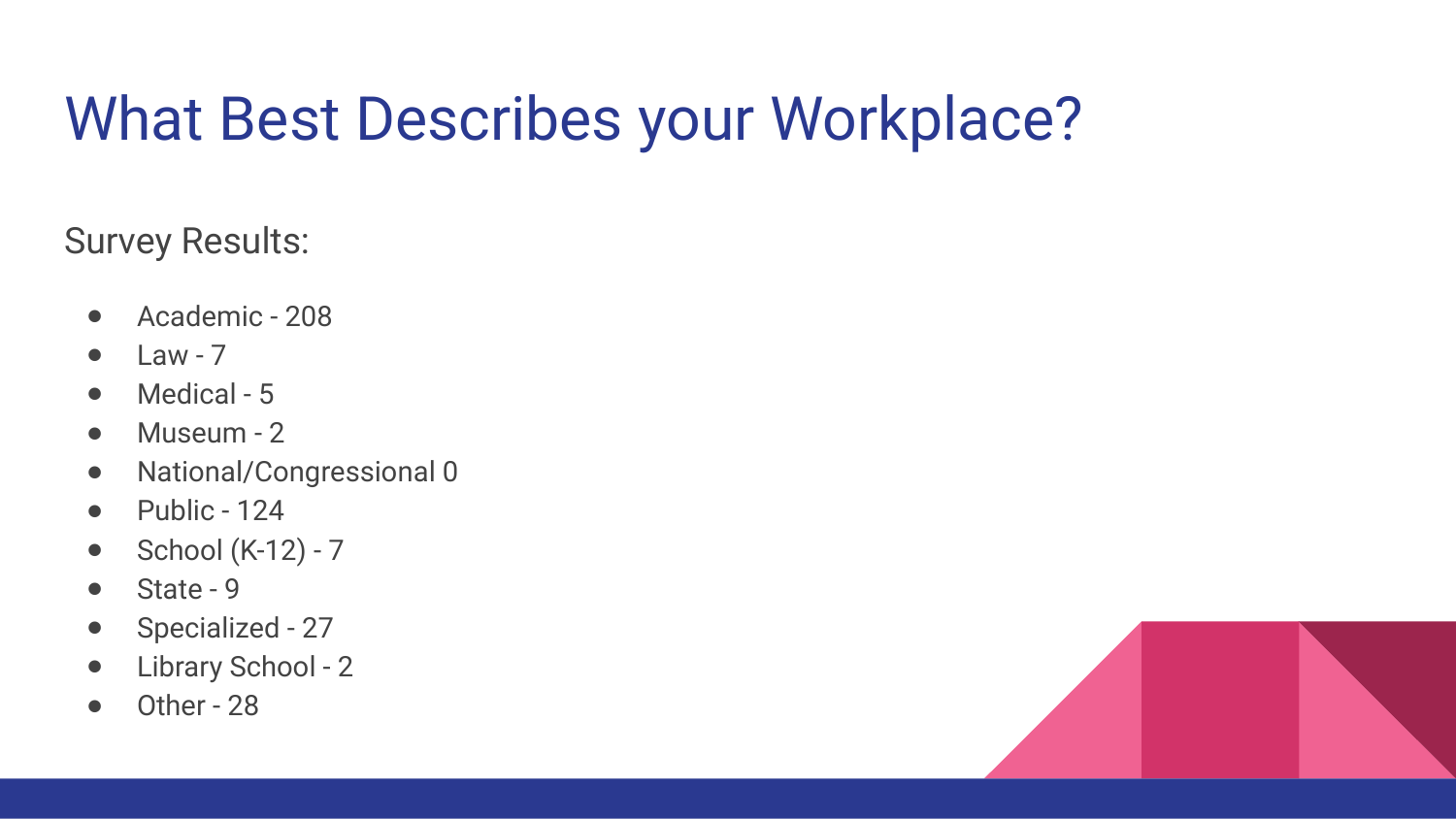

# What Best Describes your Workplace?
Survey Results:
Academic - 208
Law - 7
Medical - 5
Museum - 2
National/Congressional 0
Public - 124
School (K-12) - 7
State - 9
Specialized - 27
Library School - 2
Other - 28